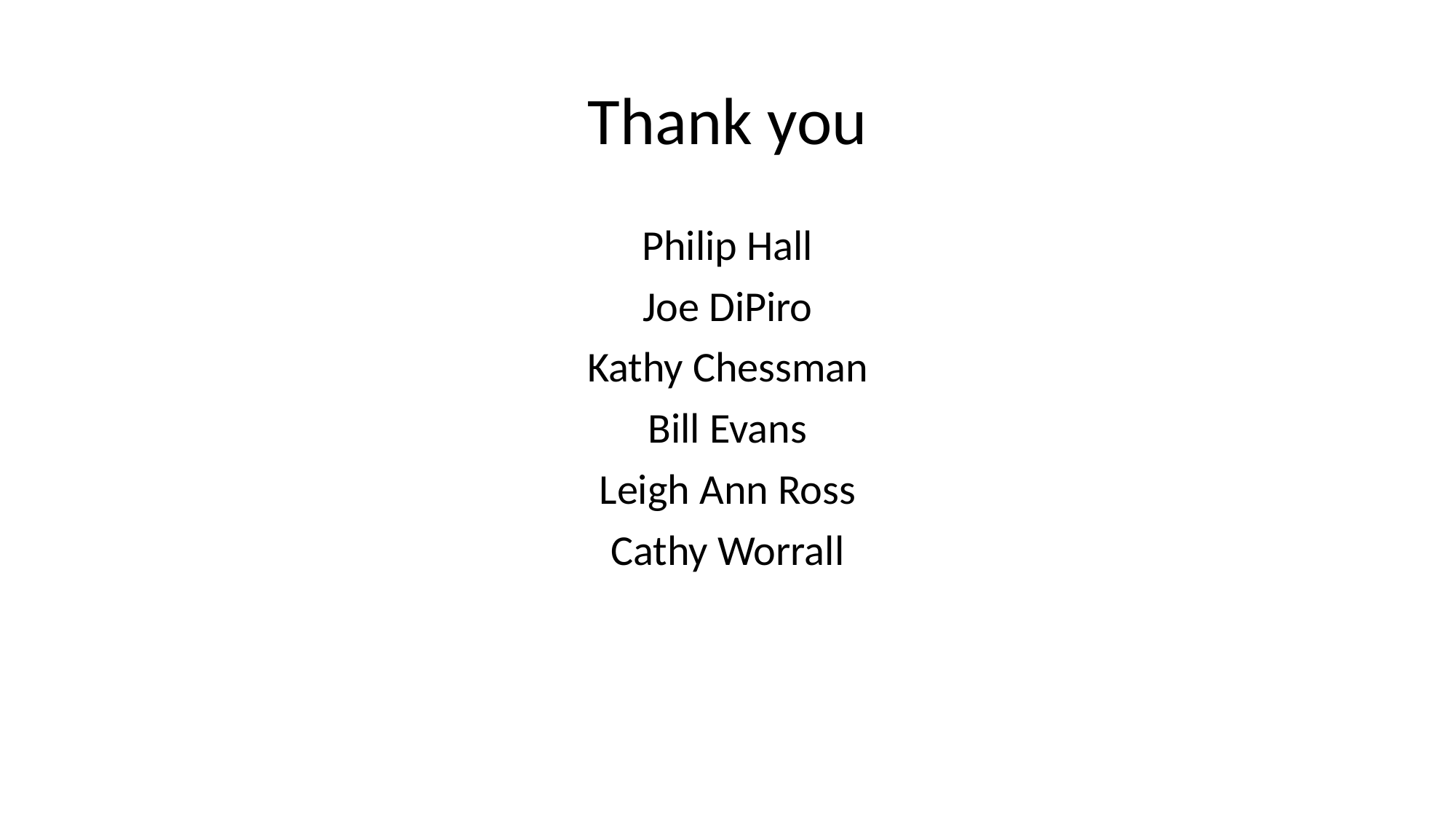

# Thank you
Philip Hall
Joe DiPiro
Kathy Chessman
Bill Evans
Leigh Ann Ross
Cathy Worrall